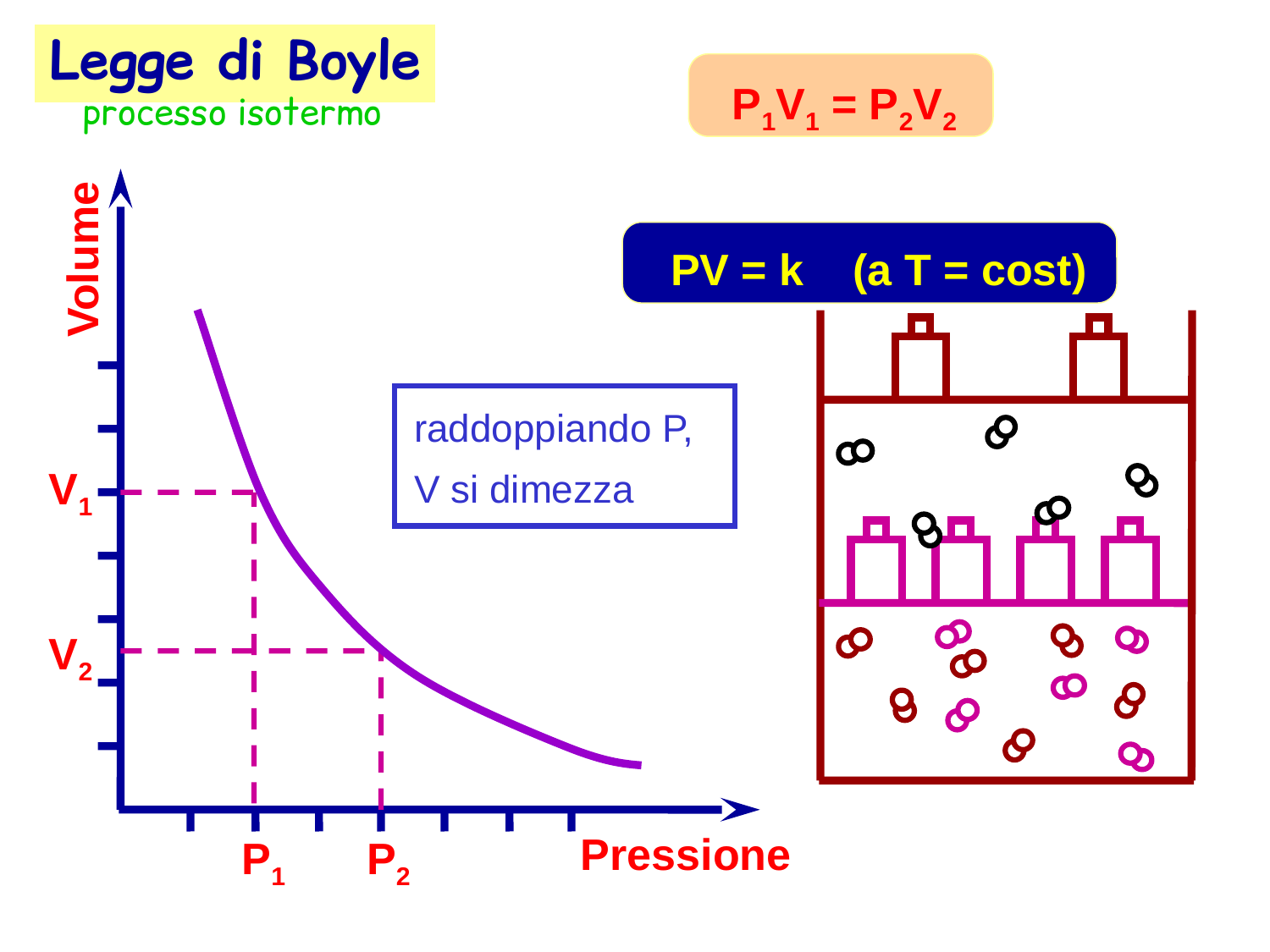

Legge di Boyle
   processo isotermo

P1V1 = P2V2

PV = k    (a T = cost)
Volume

raddoppiando P,
V si dimezza

V1

V2

Pressione
P1
P2